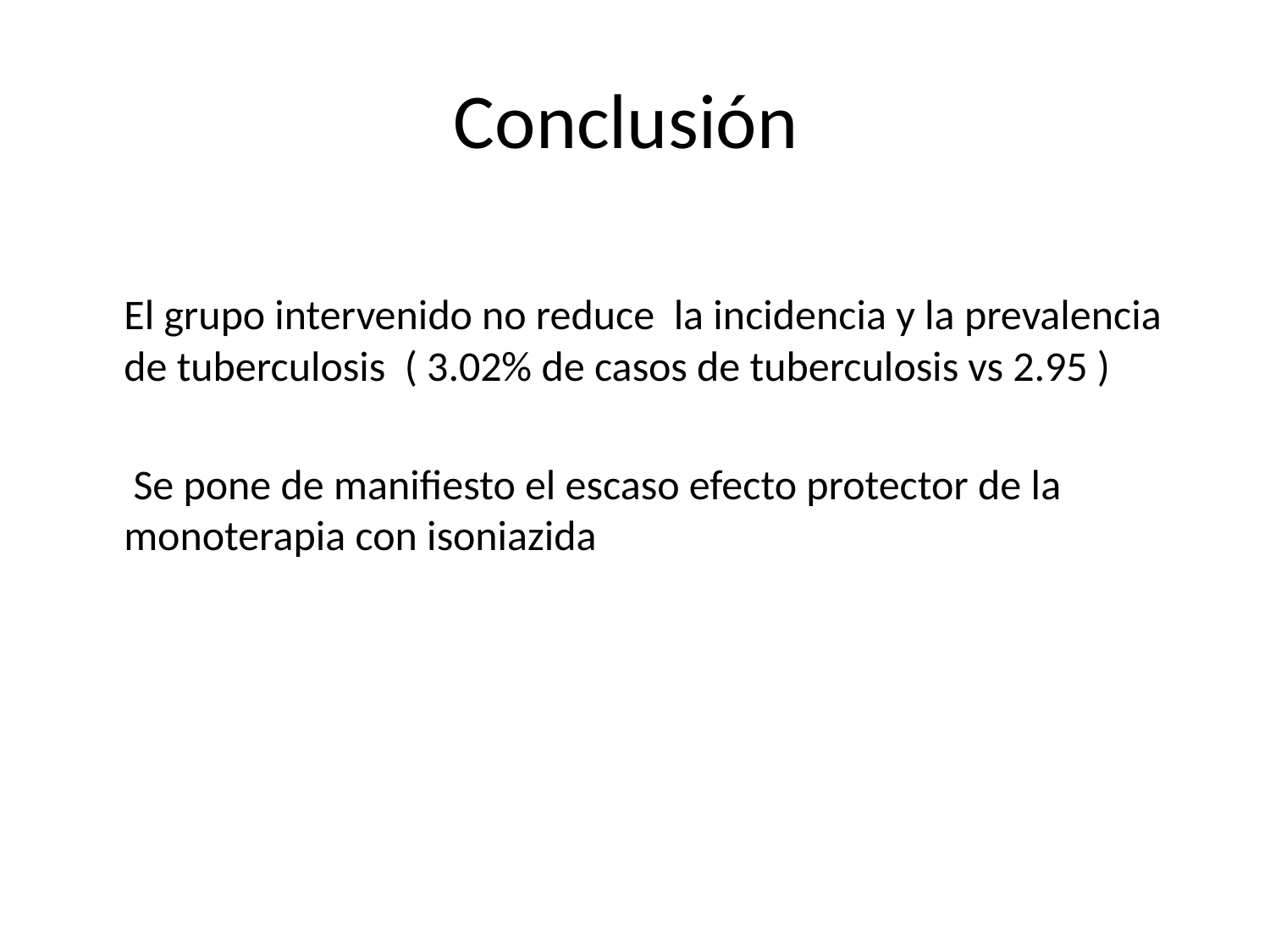

# Conclusión

     El grupo intervenido no reduce  la incidencia y la prevalencia de tuberculosis  ( 3.02% de casos de tuberculosis vs 2.95 )

      Se pone de manifiesto el escaso efecto protector de la monoterapia con isoniazida